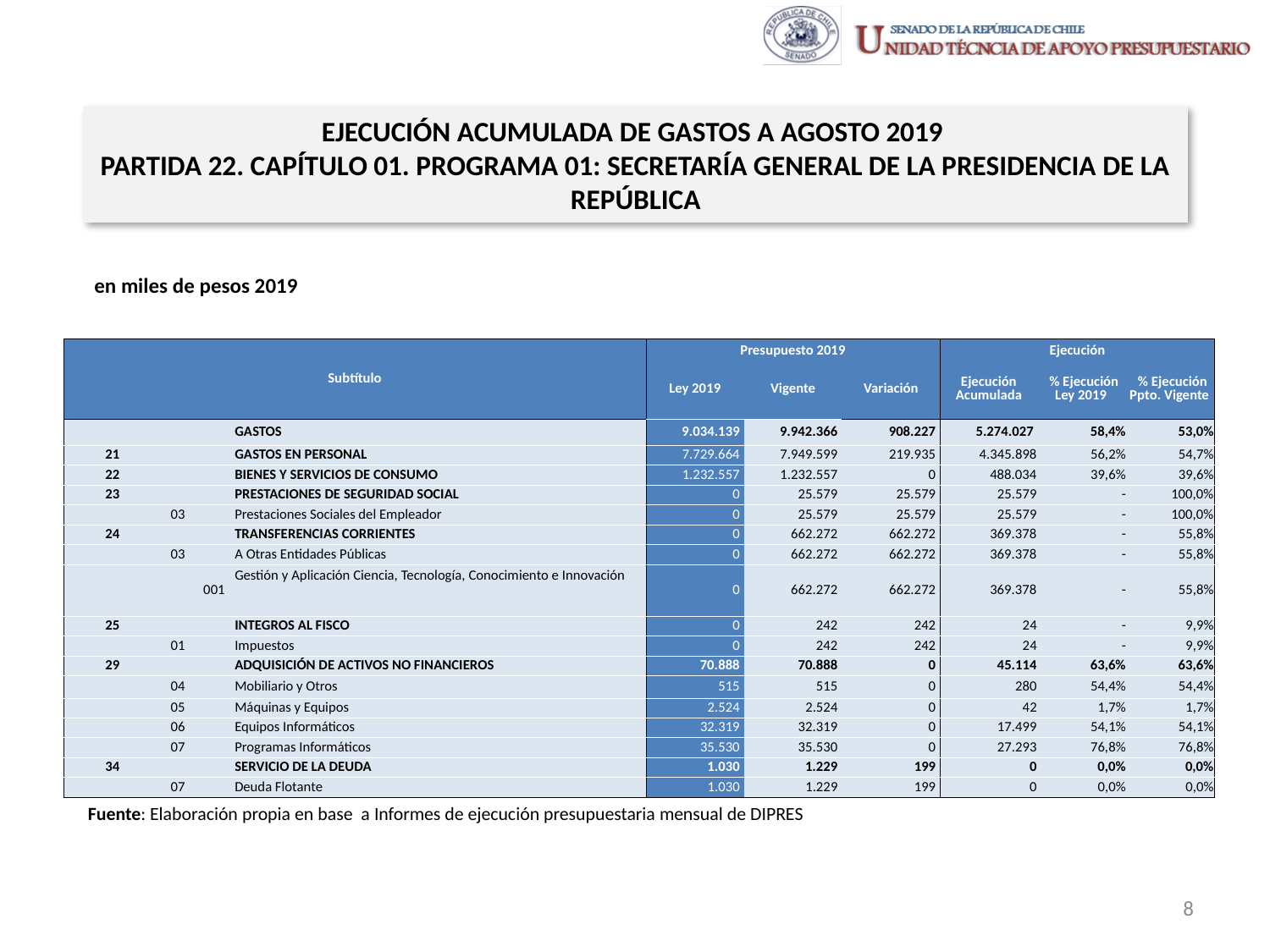

EJECUCIÓN ACUMULADA DE GASTOS A AGOSTO 2019
PARTIDA 22. CAPÍTULO 01. PROGRAMA 01: SECRETARÍA GENERAL DE LA PRESIDENCIA DE LA REPÚBLICA
en miles de pesos 2019
| Subtítulo |  |  |  | Presupuesto 2019 |  |  | Ejecución |  |  |
| --- | --- | --- | --- | --- | --- | --- | --- | --- | --- |
|  |  |  |  | Ley 2019 | Vigente | Variación | Ejecución Acumulada | % Ejecución Ley 2019 | % Ejecución Ppto. Vigente |
|  |  |  | GASTOS | 9.034.139 | 9.942.366 | 908.227 | 5.274.027 | 58,4% | 53,0% |
| 21 |  |  | GASTOS EN PERSONAL | 7.729.664 | 7.949.599 | 219.935 | 4.345.898 | 56,2% | 54,7% |
| 22 |  |  | BIENES Y SERVICIOS DE CONSUMO | 1.232.557 | 1.232.557 | 0 | 488.034 | 39,6% | 39,6% |
| 23 |  |  | PRESTACIONES DE SEGURIDAD SOCIAL | 0 | 25.579 | 25.579 | 25.579 | - | 100,0% |
|  | 03 |  | Prestaciones Sociales del Empleador | 0 | 25.579 | 25.579 | 25.579 | - | 100,0% |
| 24 |  |  | TRANSFERENCIAS CORRIENTES | 0 | 662.272 | 662.272 | 369.378 | - | 55,8% |
|  | 03 |  | A Otras Entidades Públicas | 0 | 662.272 | 662.272 | 369.378 | - | 55,8% |
|  |  | 001 | Gestión y Aplicación Ciencia, Tecnología, Conocimiento e Innovación | 0 | 662.272 | 662.272 | 369.378 | - | 55,8% |
| 25 |  |  | INTEGROS AL FISCO | 0 | 242 | 242 | 24 | - | 9,9% |
|  | 01 |  | Impuestos | 0 | 242 | 242 | 24 | - | 9,9% |
| 29 |  |  | ADQUISICIÓN DE ACTIVOS NO FINANCIEROS | 70.888 | 70.888 | 0 | 45.114 | 63,6% | 63,6% |
|  | 04 |  | Mobiliario y Otros | 515 | 515 | 0 | 280 | 54,4% | 54,4% |
|  | 05 |  | Máquinas y Equipos | 2.524 | 2.524 | 0 | 42 | 1,7% | 1,7% |
|  | 06 |  | Equipos Informáticos | 32.319 | 32.319 | 0 | 17.499 | 54,1% | 54,1% |
|  | 07 |  | Programas Informáticos | 35.530 | 35.530 | 0 | 27.293 | 76,8% | 76,8% |
| 34 |  |  | SERVICIO DE LA DEUDA | 1.030 | 1.229 | 199 | 0 | 0,0% | 0,0% |
|  | 07 |  | Deuda Flotante | 1.030 | 1.229 | 199 | 0 | 0,0% | 0,0% |
Fuente: Elaboración propia en base  a Informes de ejecución presupuestaria mensual de DIPRES
8